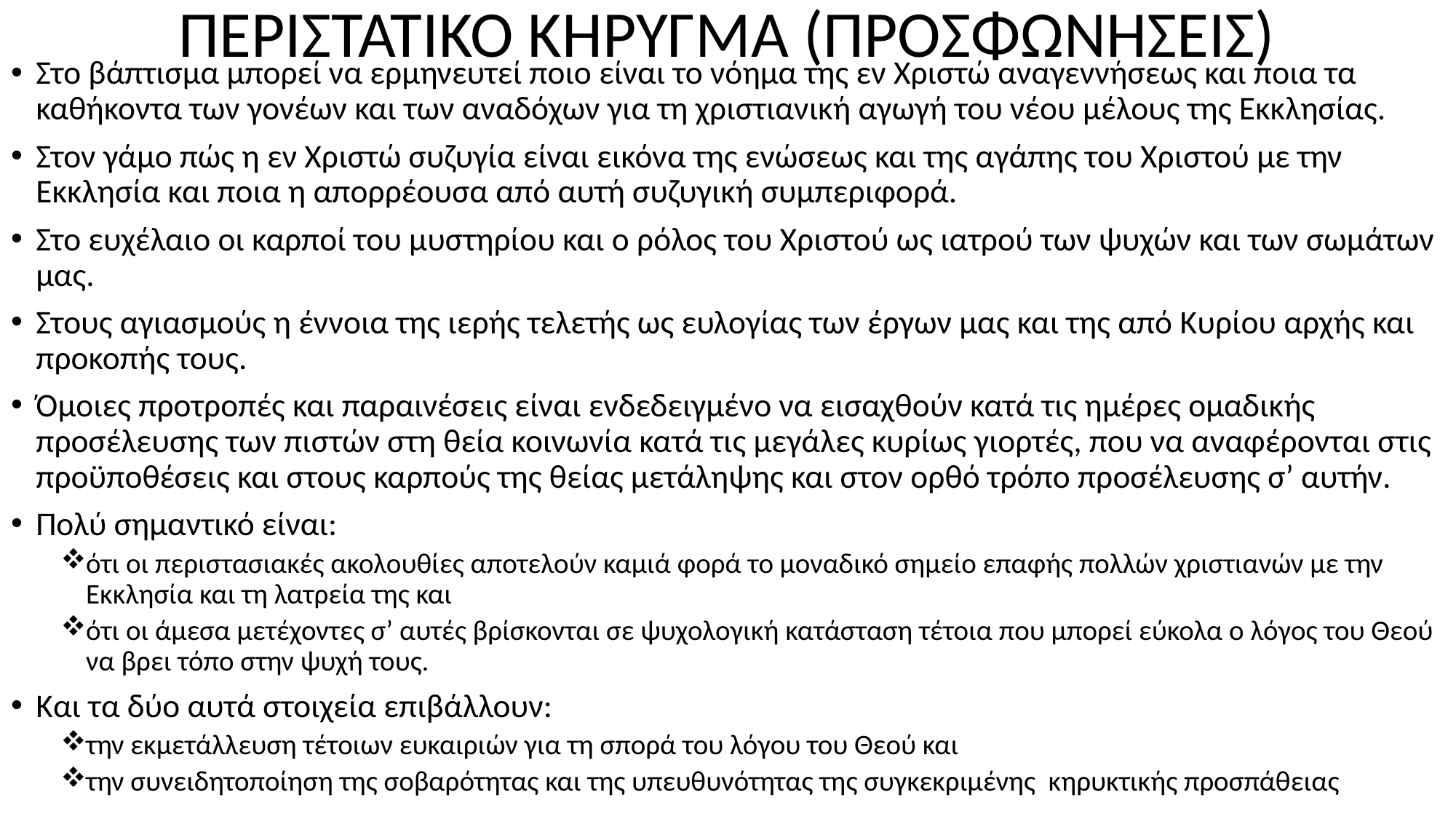

# ΠΕΡΙΣΤΑΤΙΚΟ ΚΗΡΥΓΜΑ (ΠΡΟΣΦΩΝΗΣΕΙΣ)
Στο βάπτισμα μπορεί να ερμηνευτεί ποιο είναι το νόημα της εν Χριστώ αναγεννήσεως και ποια τα καθήκοντα των γονέων και των αναδόχων για τη χριστιανική αγωγή του νέου μέλους της Εκκλησίας.
Στον γάμο πώς η εν Χριστώ συζυγία είναι εικόνα της ενώσεως και της αγάπης του Χριστού με την Εκκλησία και ποια η απορρέουσα από αυτή συζυγική συμπεριφορά.
Στο ευχέλαιο οι καρποί του μυστηρίου και ο ρόλος του Χριστού ως ιατρού των ψυχών και των σωμάτων μας.
Στους αγιασμούς η έννοια της ιερής τελετής ως ευλογίας των έργων μας και της από Κυρίου αρχής και προκοπής τους.
Όμοιες προτροπές και παραινέσεις είναι ενδεδειγμένο να εισαχθούν κατά τις ημέρες ομαδικής προσέλευσης των πιστών στη θεία κοινωνία κατά τις μεγάλες κυρίως γιορτές, που να αναφέρονται στις προϋποθέσεις και στους καρπούς της θείας μετάληψης και στον ορθό τρόπο προσέλευσης σ’ αυτήν.
Πολύ σημαντικό είναι:
ότι οι περιστασιακές ακολουθίες αποτελούν καμιά φορά το μοναδικό σημείο επαφής πολλών χριστιανών με την Εκκλησία και τη λατρεία της και
ότι οι άμεσα μετέχοντες σ’ αυτές βρίσκονται σε ψυχολογική κατάσταση τέτοια που μπορεί εύκολα ο λόγος του Θεού να βρει τόπο στην ψυχή τους.
Και τα δύο αυτά στοιχεία επιβάλλουν:
την εκμετάλλευση τέτοιων ευκαιριών για τη σπορά του λόγου του Θεού και
την συνειδητοποίηση της σοβαρότητας και της υπευθυνότητας της συγκεκριμένης  κηρυκτικής προσπάθειας